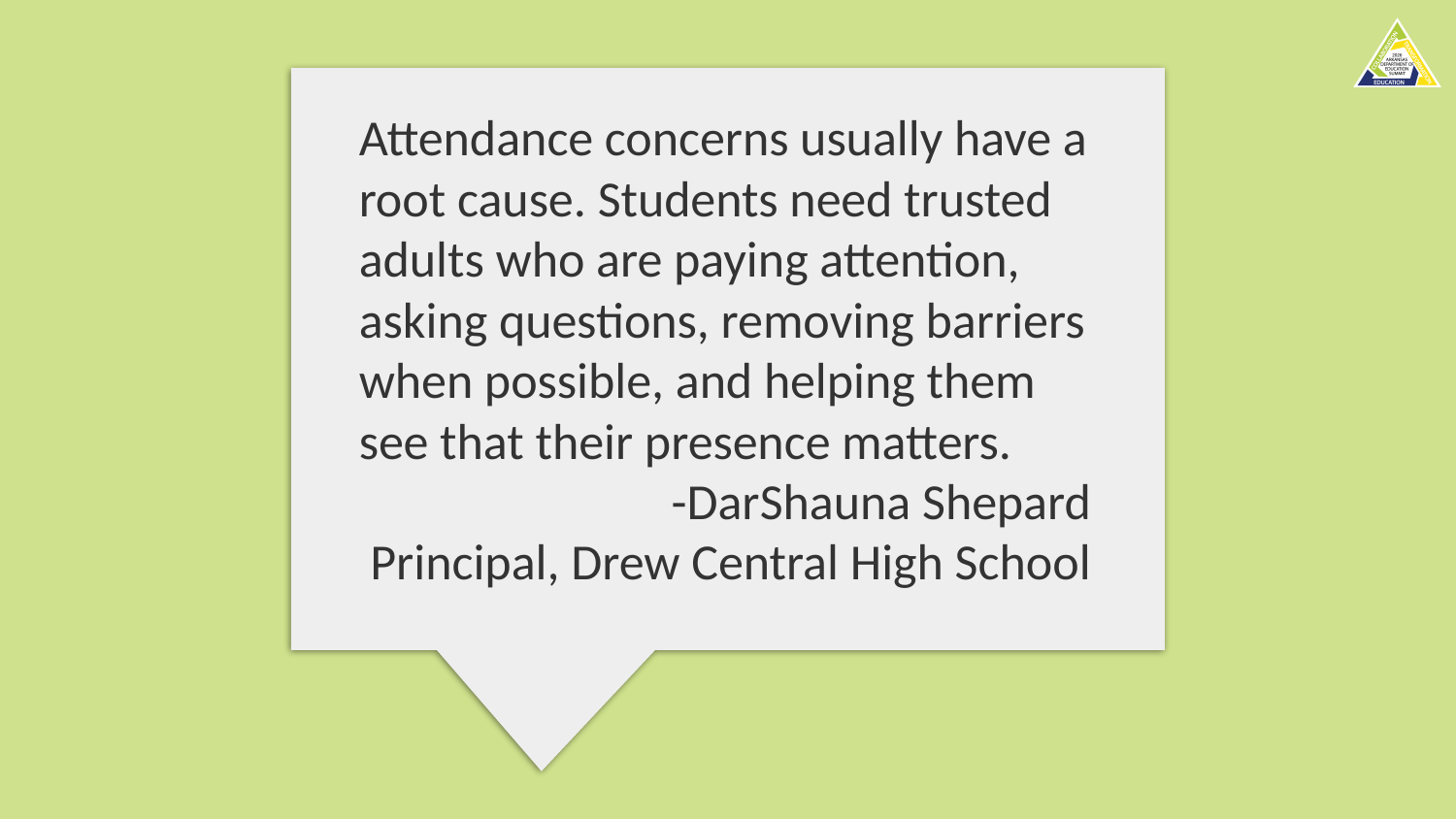

Attendance concerns usually have a root cause. Students need trusted adults who are paying attention, asking questions, removing barriers when possible, and helping them see that their presence matters.
-DarShauna Shepard
Principal, Drew Central High School